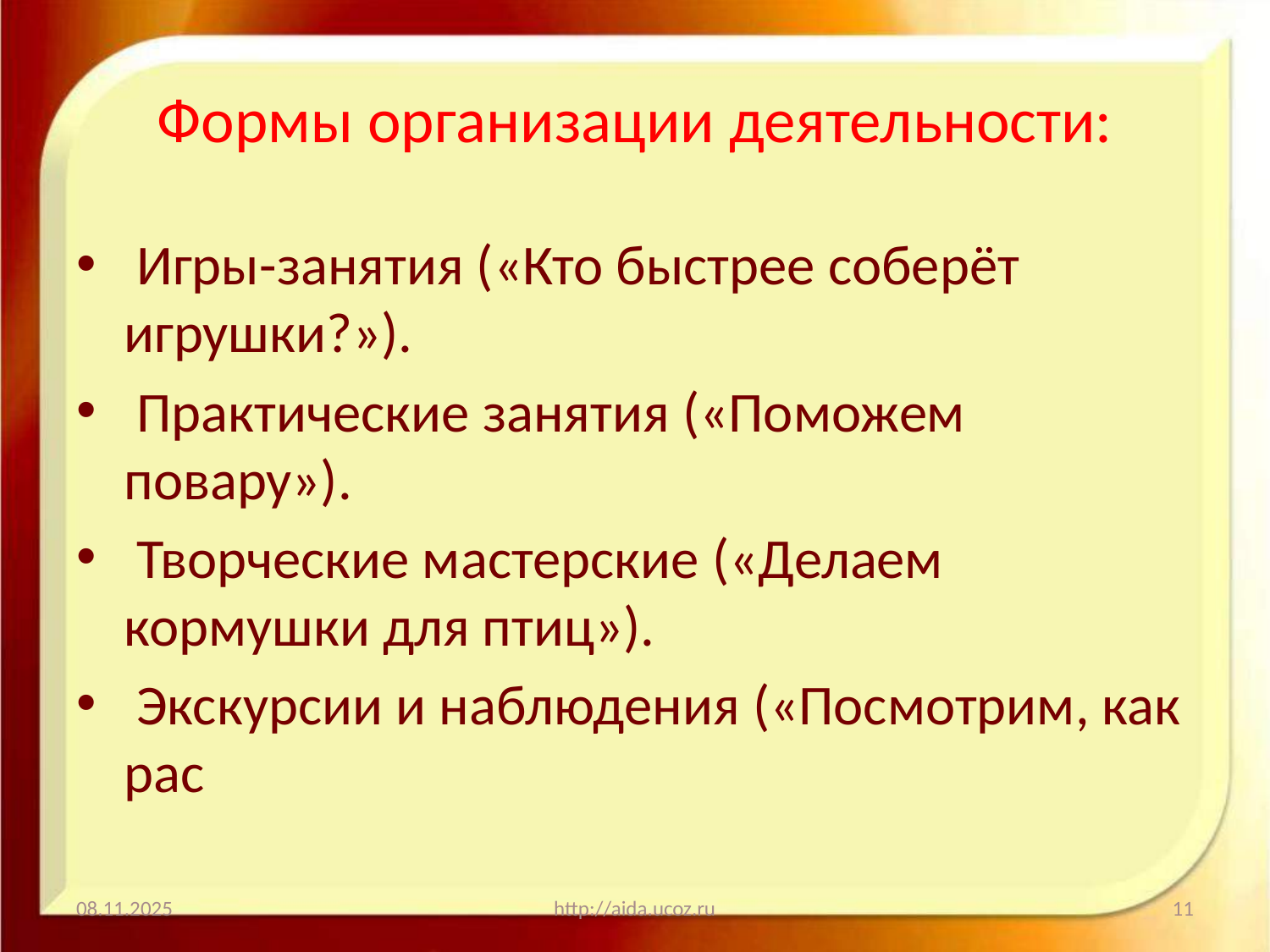

# Формы организации деятельности:
 Игры-занятия («Кто быстрее соберёт игрушки?»).
 Практические занятия («Поможем повару»).
 Творческие мастерские («Делаем кормушки для птиц»).
 Экскурсии и наблюдения («Посмотрим, как рас
08.11.2025
http://aida.ucoz.ru
11